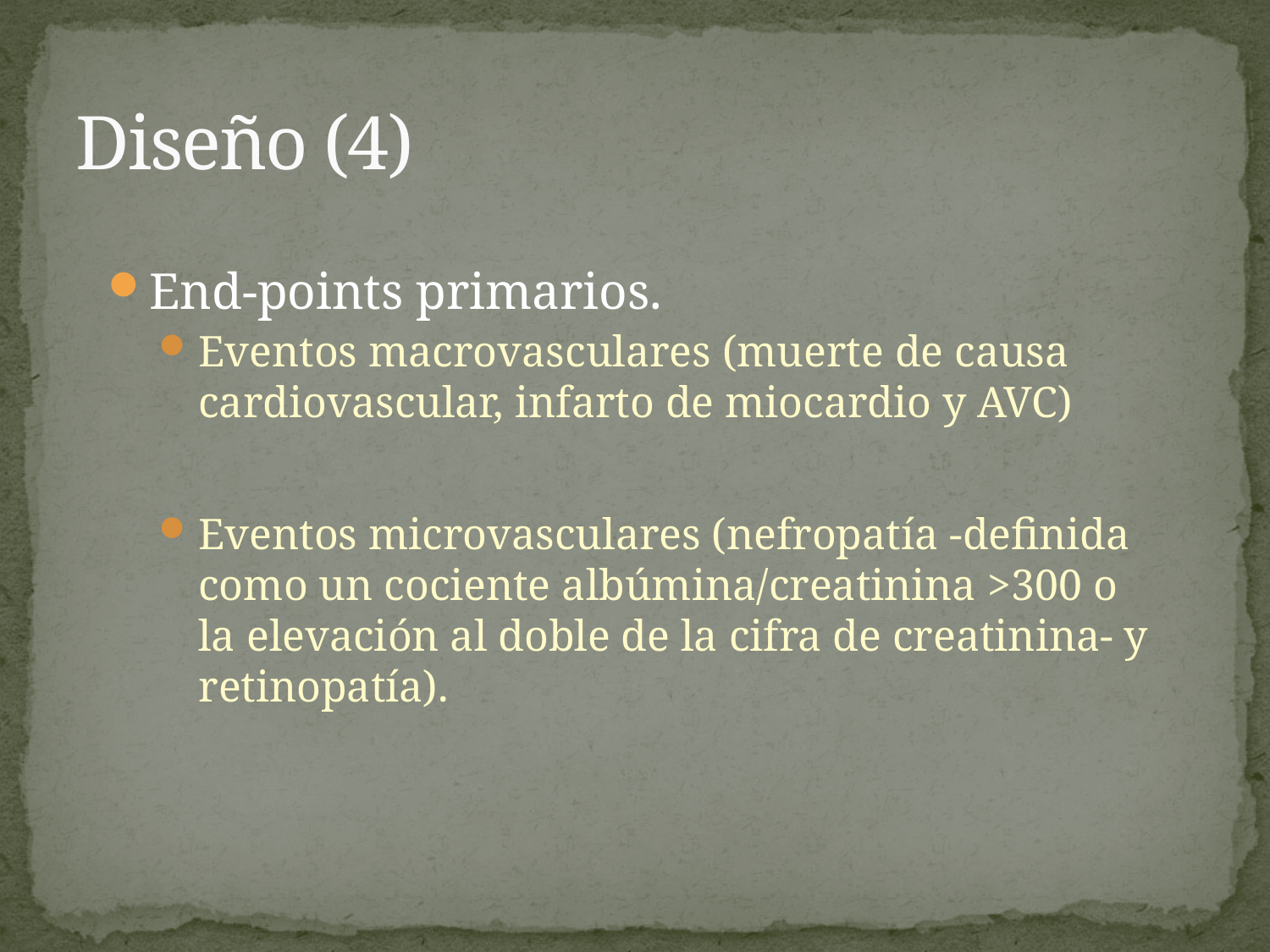

# Diseño (4)
End-points primarios.
Eventos macrovasculares (muerte de causa cardiovascular, infarto de miocardio y AVC)

Eventos microvasculares (nefropatía -definida como un cociente albúmina/creatinina >300 o la elevación al doble de la cifra de creatinina- y retinopatía).